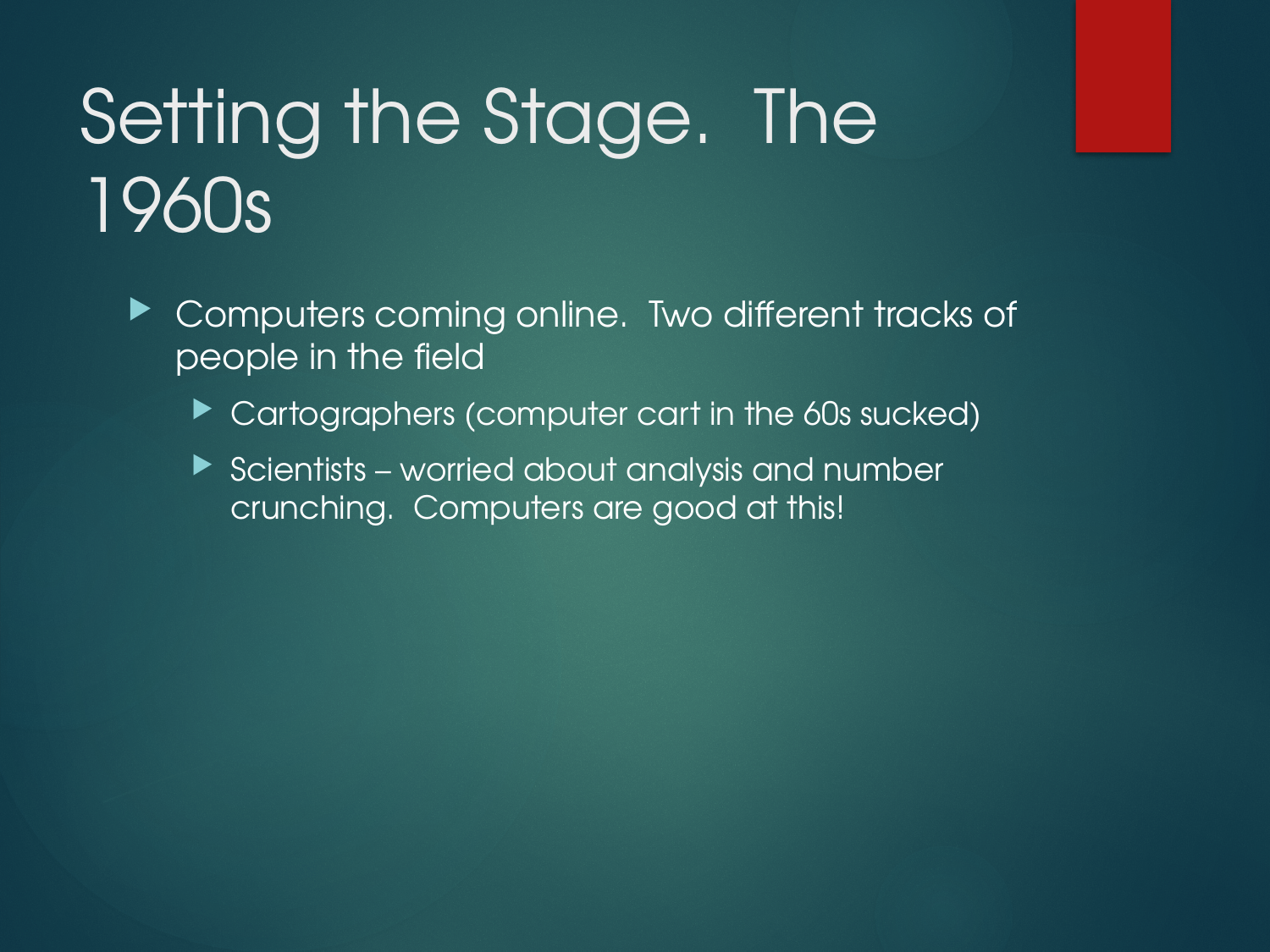

# Setting the Stage.  The 1960s
Computers coming online.  Two different tracks of people in the field
Cartographers (computer cart in the 60s sucked)
Scientists – worried about analysis and number crunching.  Computers are good at this!